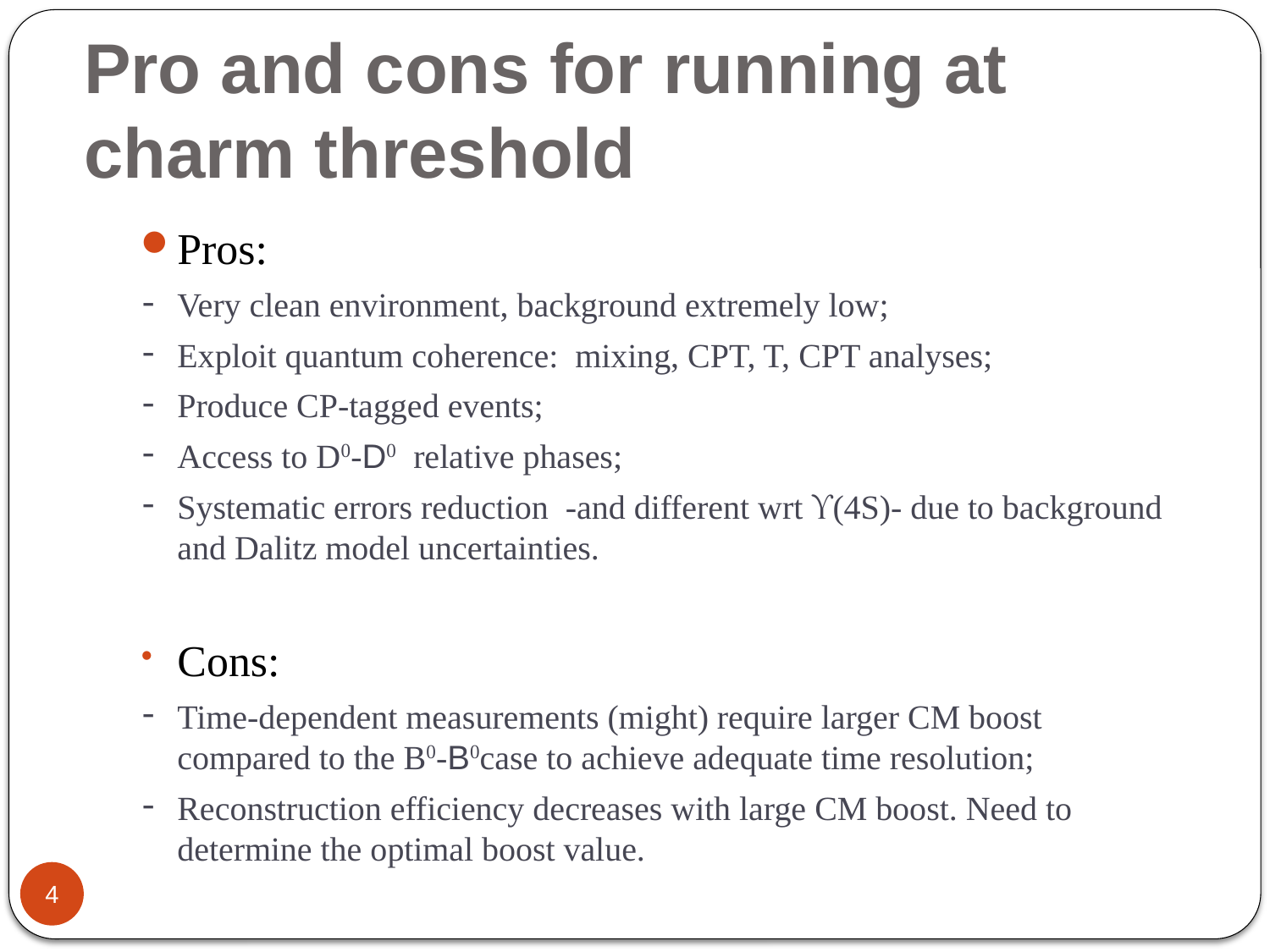

# Pro and cons for running at charm threshold
Pros:
Very clean environment, background extremely low;
Exploit quantum coherence:  mixing, CPT, T, CPT analyses;
Produce CP-tagged events;
Access to D0-D0  relative phases;
Systematic errors reduction  -and different wrt ϒ(4S)- due to background and Dalitz model uncertainties.

Cons:
Time-dependent measurements (might) require larger CM boost compared to the B0-B0case to achieve adequate time resolution;
Reconstruction efficiency decreases with large CM boost. Need to determine the optimal boost value.
4